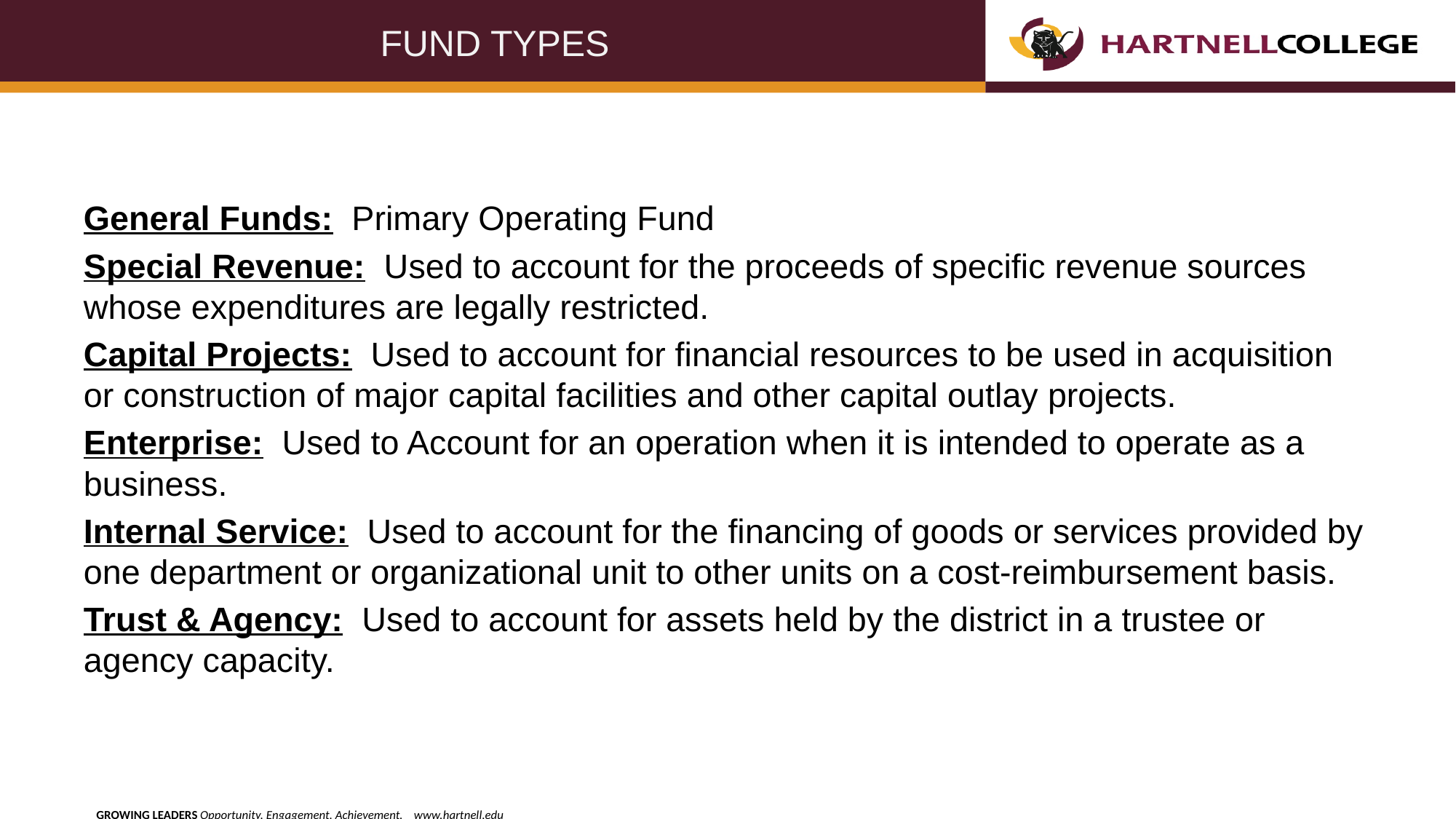

# FUND TYPES
General Funds:  Primary Operating Fund
Special Revenue:  Used to account for the proceeds of specific revenue sources whose expenditures are legally restricted.
Capital Projects:  Used to account for financial resources to be used in acquisition or construction of major capital facilities and other capital outlay projects.
Enterprise:  Used to Account for an operation when it is intended to operate as a business.
Internal Service:  Used to account for the financing of goods or services provided by one department or organizational unit to other units on a cost-reimbursement basis.
Trust & Agency:  Used to account for assets held by the district in a trustee or agency capacity.